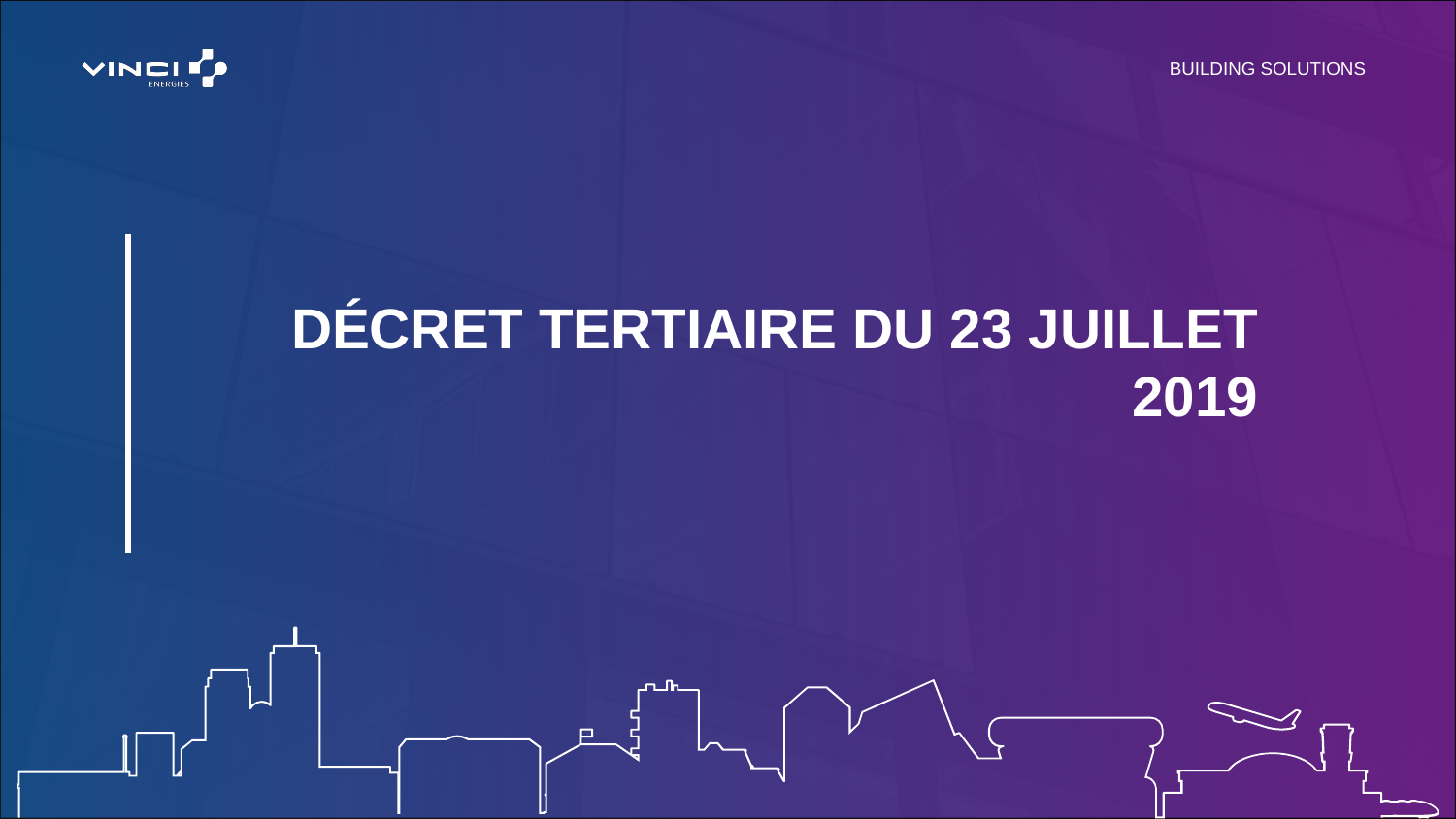

# Décret tertiaire du 23 juillet 2019